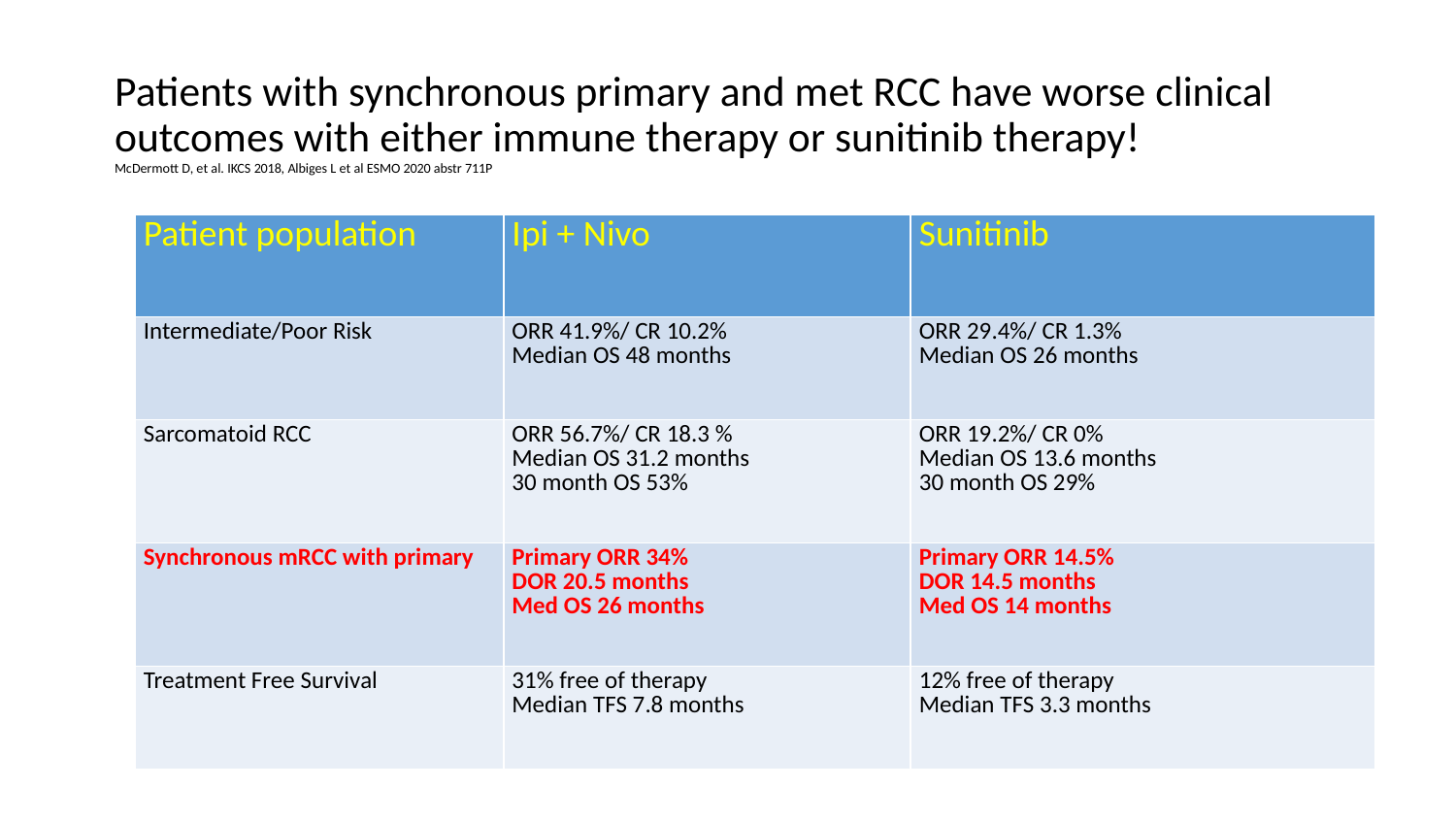

# Patients with synchronous primary and met RCC have worse clinical outcomes with either immune therapy or sunitinib therapy! McDermott D, et al. IKCS 2018, Albiges L et al ESMO 2020 abstr 711P
| Patient population | Ipi + Nivo | Sunitinib |
| --- | --- | --- |
| Intermediate/Poor Risk | ORR 41.9%/ CR 10.2% Median OS 48 months | ORR 29.4%/ CR 1.3% Median OS 26 months |
| Sarcomatoid RCC | ORR 56.7%/ CR 18.3 % Median OS 31.2 months 30 month OS 53% | ORR 19.2%/ CR 0% Median OS 13.6 months 30 month OS 29% |
| Synchronous mRCC with primary | Primary ORR 34% DOR 20.5 months Med OS 26 months | Primary ORR 14.5% DOR 14.5 months Med OS 14 months |
| Treatment Free Survival | 31% free of therapy Median TFS 7.8 months | 12% free of therapy Median TFS 3.3 months |